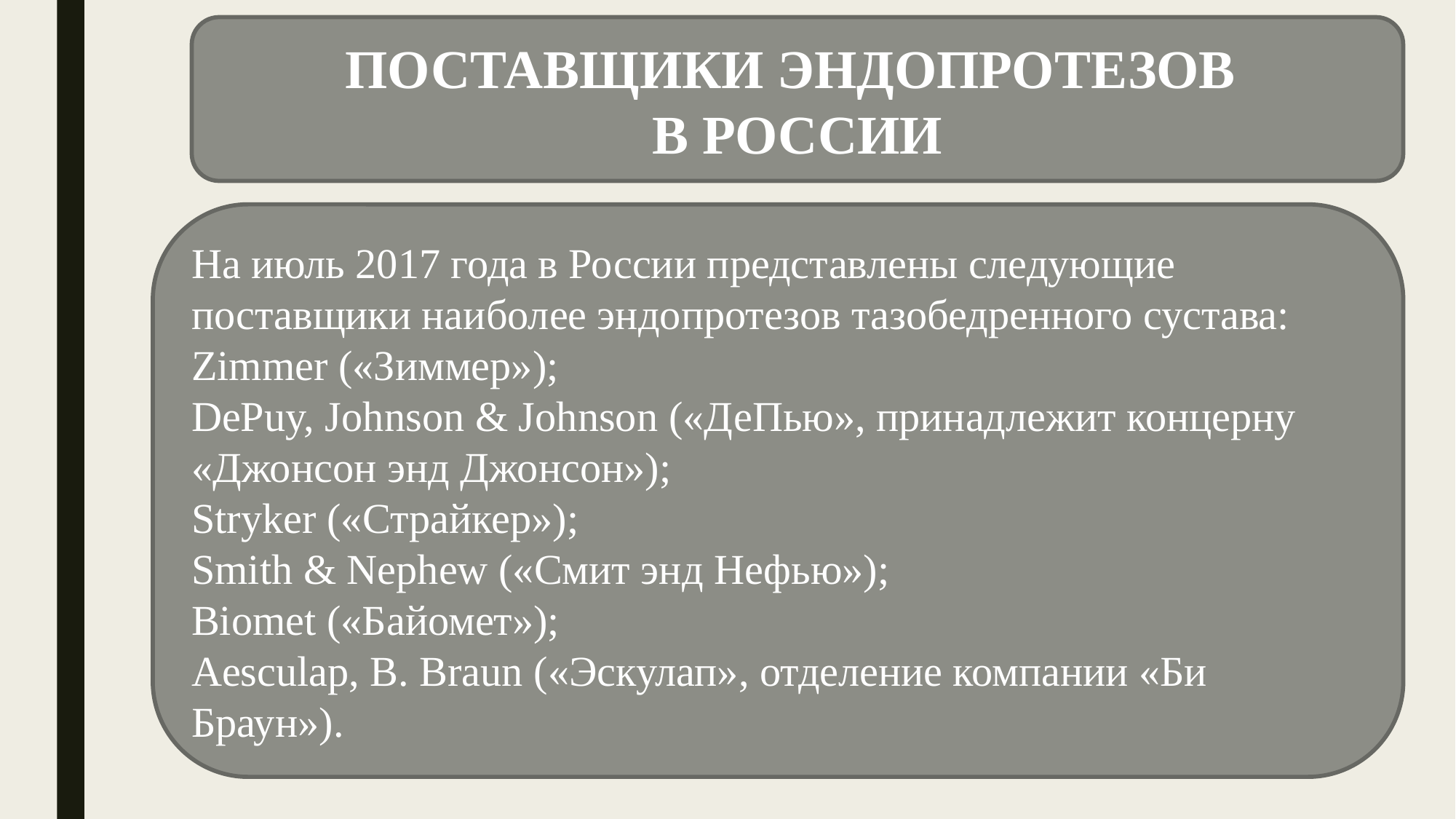

ПОСТАВЩИКИ ЭНДОПРОТЕЗОВ
В РОССИИ
На июль 2017 года в России представлены следующие поставщики наиболее эндопротезов тазобедренного сустава:
Zimmer («Зиммер»);
DePuy, Johnson & Johnson («ДеПью», принадлежит концерну «Джонсон энд Джонсон»);
Stryker («Страйкер»);
Smith & Nephew («Смит энд Нефью»);
Biomet («Байомет»);
Aesculap, B. Braun («Эскулап», отделение компании «Би Браун»).